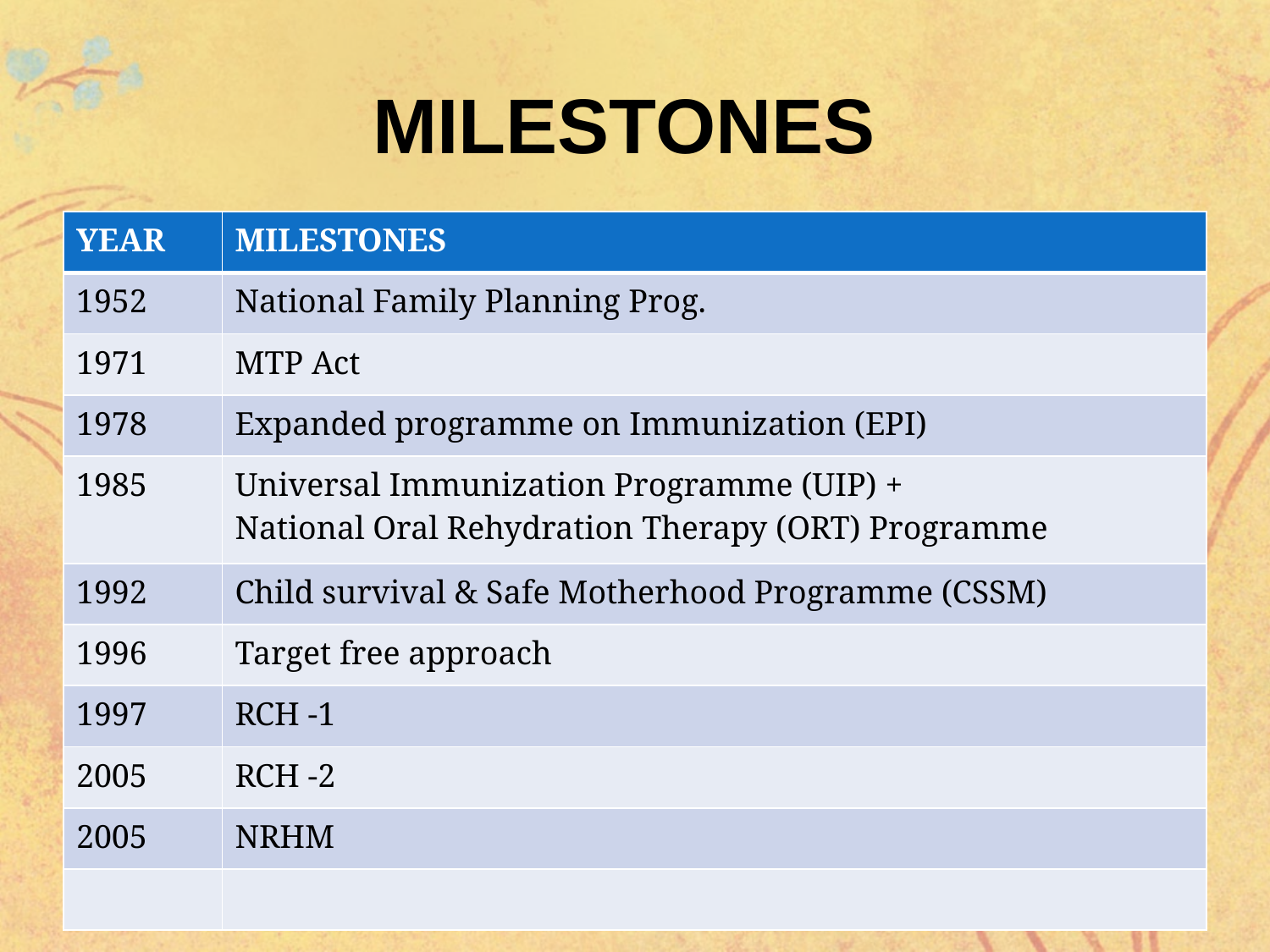

# MILESTONES
| YEAR | MILESTONES |
| --- | --- |
| 1952 | National Family Planning Prog. |
| 1971 | MTP Act |
| 1978 | Expanded programme on Immunization (EPI) |
| 1985 | Universal Immunization Programme (UIP) + National Oral Rehydration Therapy (ORT) Programme |
| 1992 | Child survival & Safe Motherhood Programme (CSSM) |
| 1996 | Target free approach |
| 1997 | RCH -1 |
| 2005 | RCH -2 |
| 2005 | NRHM |
|  |  |